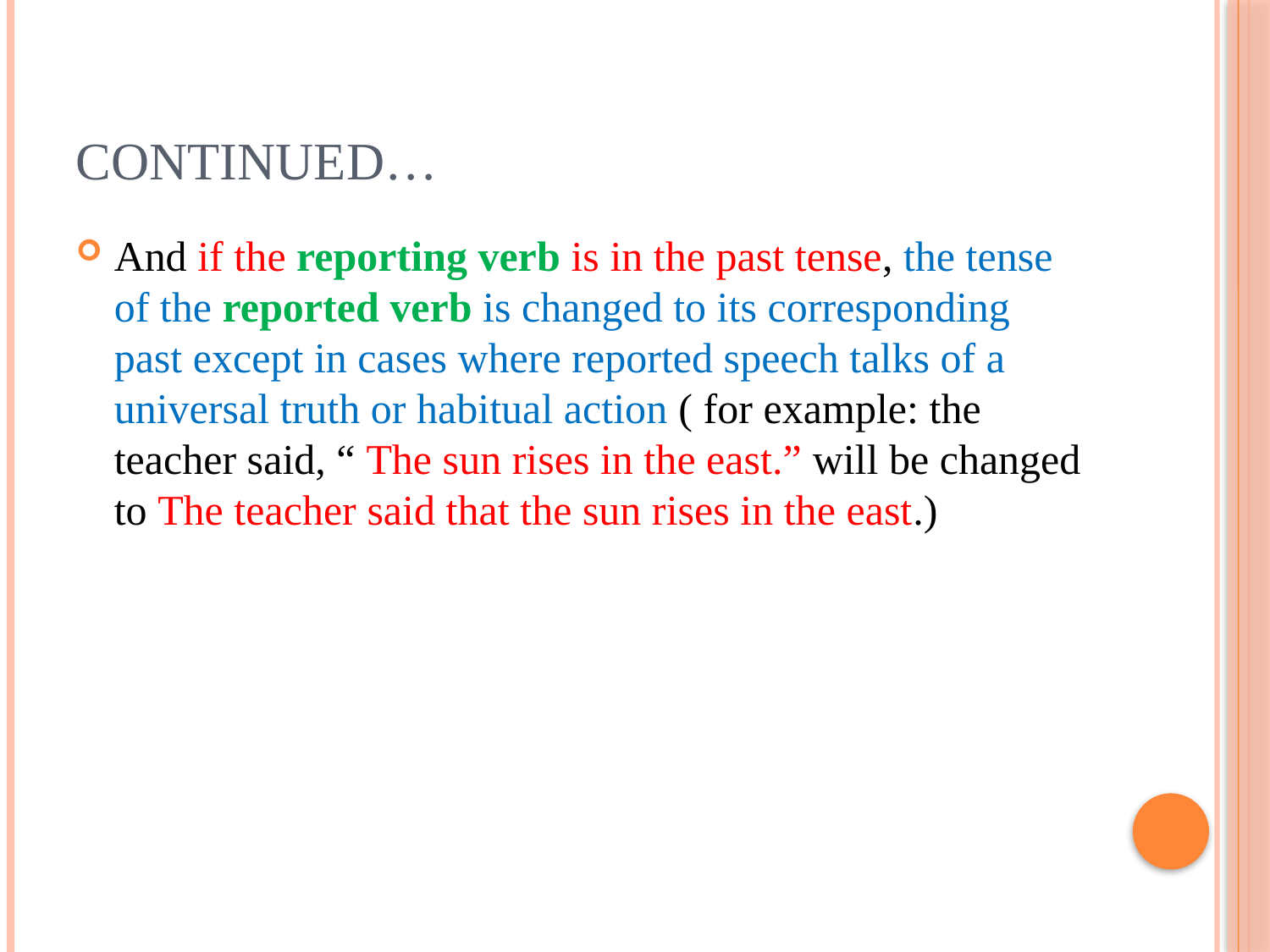

# Continued…
And if the reporting verb is in the past tense, the tense of the reported verb is changed to its corresponding past except in cases where reported speech talks of a universal truth or habitual action ( for example: the teacher said, “ The sun rises in the east.” will be changed to The teacher said that the sun rises in the east.)